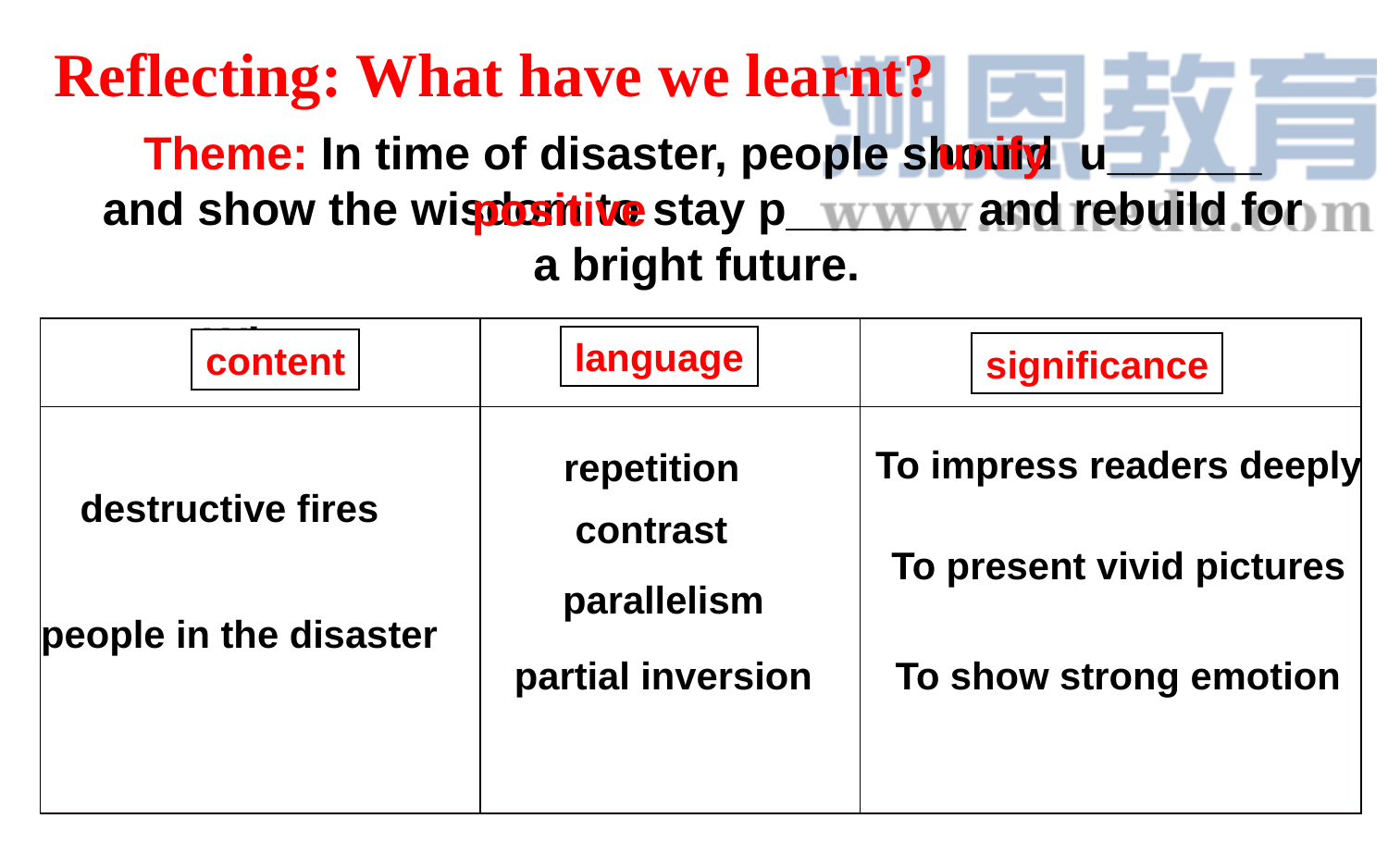

Reflecting: What have we learnt?
Theme: In time of disaster, people should  u______ and show the wisdom to stay p_______ and rebuild for a bright future.
unify
positive
| What | How |  |
| --- | --- | --- |
|  |  |  |
Why
language
content
significance
To impress readers deeply
repetition
destructive fires
contrast
To present vivid pictures
parallelism
people in the disaster
partial inversion
To show strong emotion